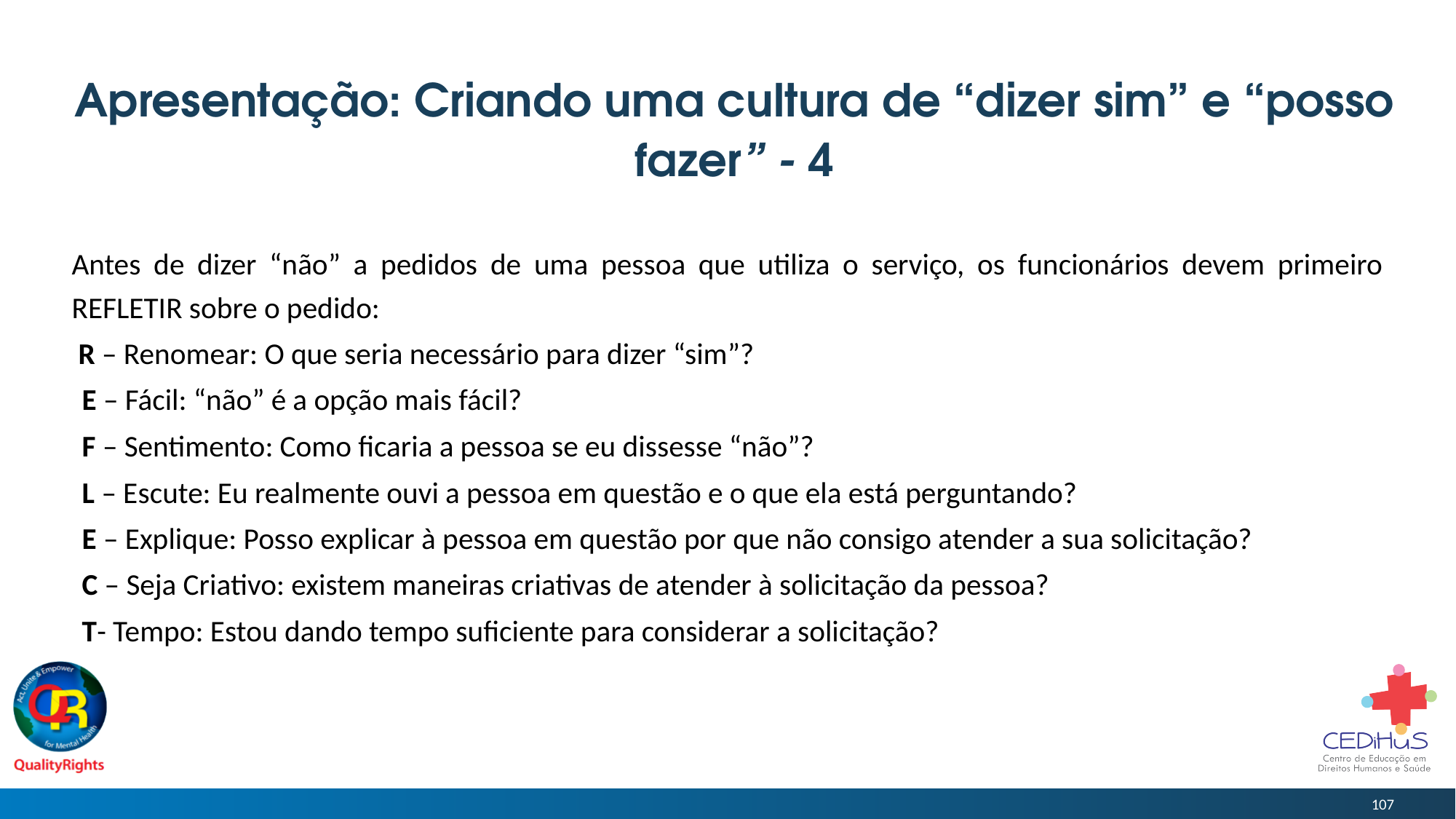

# Apresentação: Criando uma cultura de “dizer sim” e “posso fazer” - 4
Antes de dizer “não” a pedidos de uma pessoa que utiliza o serviço, os funcionários devem primeiro REFLETIR sobre o pedido:
 R – Renomear: O que seria necessário para dizer “sim”?
E – Fácil: “não” é a opção mais fácil?
F – Sentimento: Como ficaria a pessoa se eu dissesse “não”?
L – Escute: Eu realmente ouvi a pessoa em questão e o que ela está perguntando?
E – Explique: Posso explicar à pessoa em questão por que não consigo atender a sua solicitação?
C – Seja Criativo: existem maneiras criativas de atender à solicitação da pessoa?
T- Tempo: Estou dando tempo suficiente para considerar a solicitação?